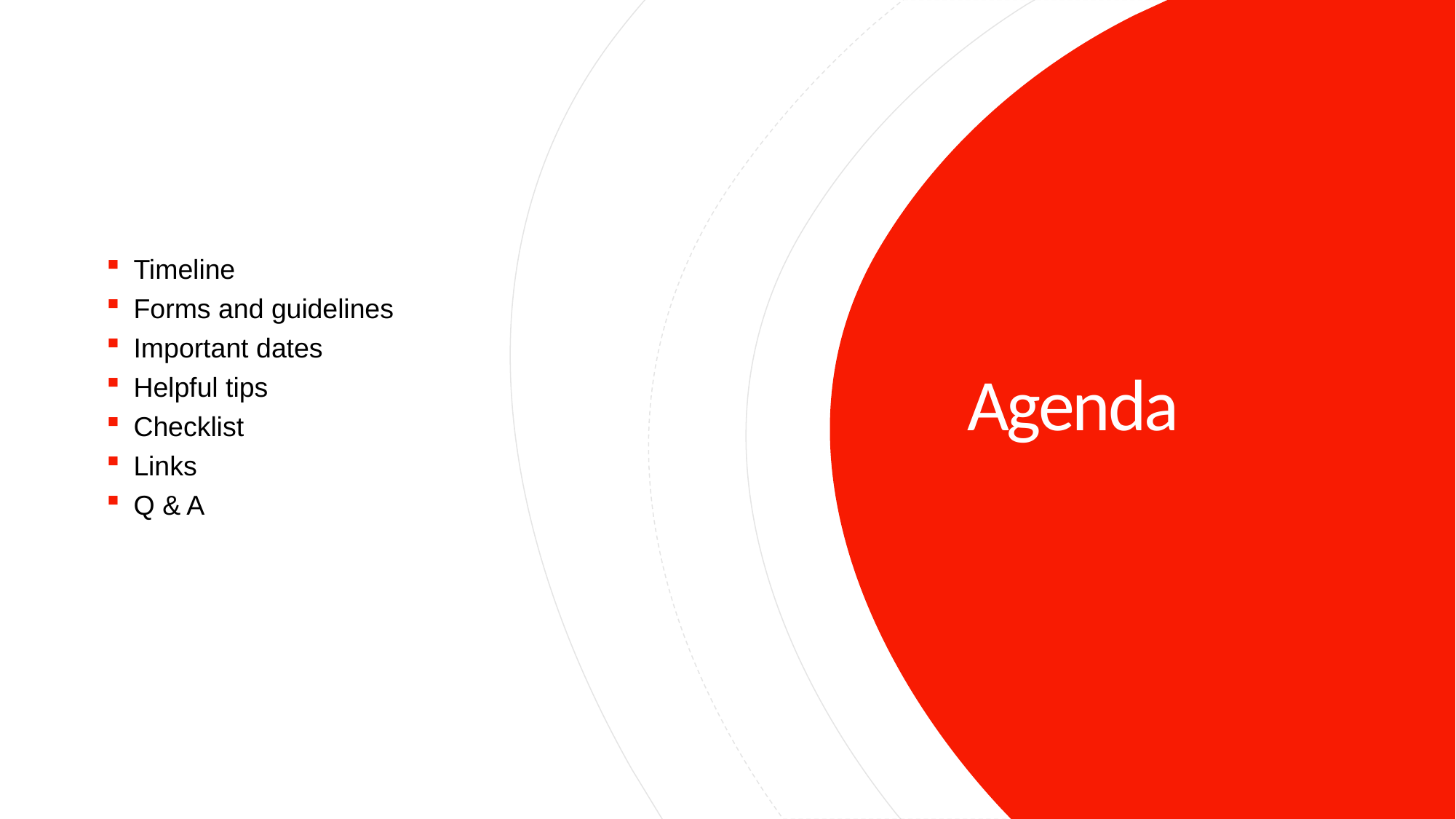

Timeline
Forms and guidelines
Important dates
Helpful tips
Checklist
Links
Q & A

# Agenda